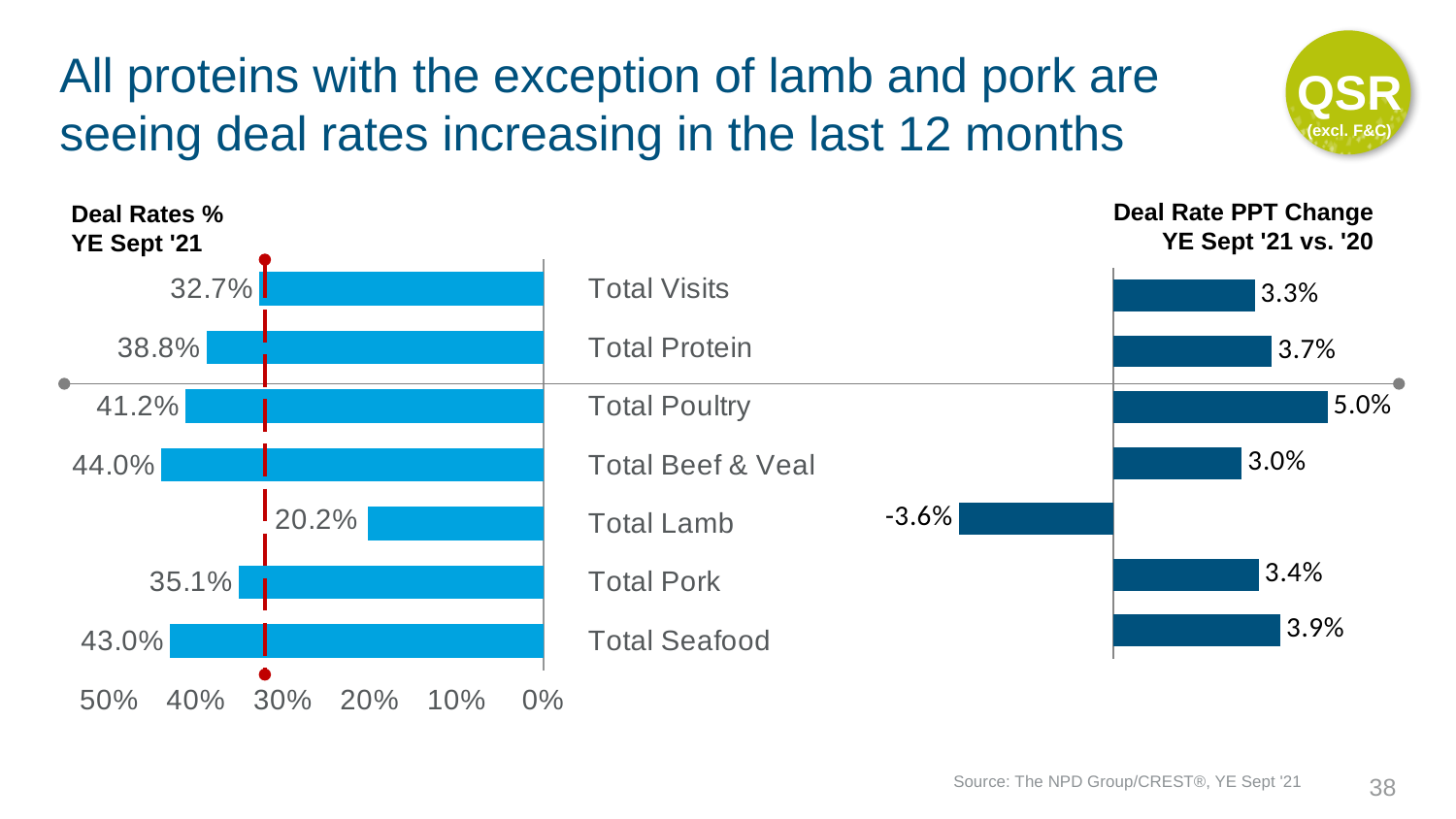

QSR
(excl. F&C)
# All proteins with the exception of lamb and pork are seeing deal rates increasing in the last 12 months
Deal Rate PPT Change
YE Sept '21 vs. '20
Deal Rates %
YE Sept '21

### Chart

| Category | Avg Tckts |
|---|---|
|     Total Visits | 0.327 |
|     Total Protein | 0.38799999999999996 |
|     Total Poultry | 0.41200000000000003 |
|     Total Beef & Veal | 0.44 |
|     Total Lamb | 0.20199999999999999 |
|     Total Pork | 0.35100000000000003 |
|     Total Seafood | 0.43 |

### Chart

| Category | Deal Rt Chg |
|---|---|
|     Total Visits | 0.03300000000000004 |
|     Total Protein | 0.03699999999999996 |
|     Total Poultry | 0.05 |
|     Total Beef & Veal | 0.03 |
|     Total Lamb | -0.03600000000000001 |
|     Total Pork | 0.03400000000000002 |
|     Total Seafood | 0.038999999999999986 |
Source: The NPD Group/CREST®, YE Sept '21
38